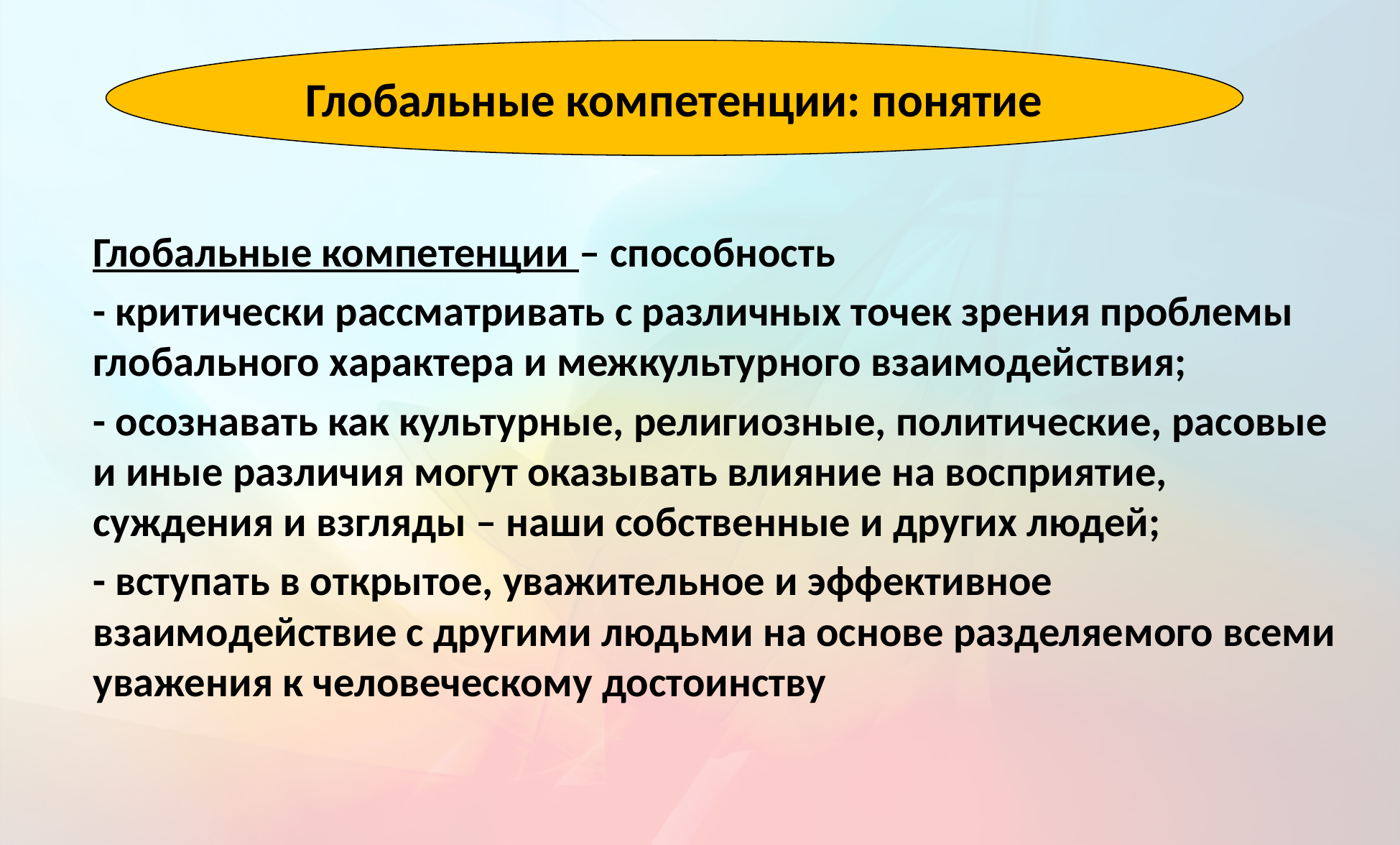

Глобальные компетенции: понятие
Глобальные компетенции – способность
- критически рассматривать с различных точек зрения проблемы глобального характера и межкультурного взаимодействия;
- осознавать как культурные, религиозные, политические, расовые и иные различия могут оказывать влияние на восприятие, суждения и взгляды – наши собственные и других людей;
- вступать в открытое, уважительное и эффективное взаимодействие с другими людьми на основе разделяемого всеми уважения к человеческому достоинству